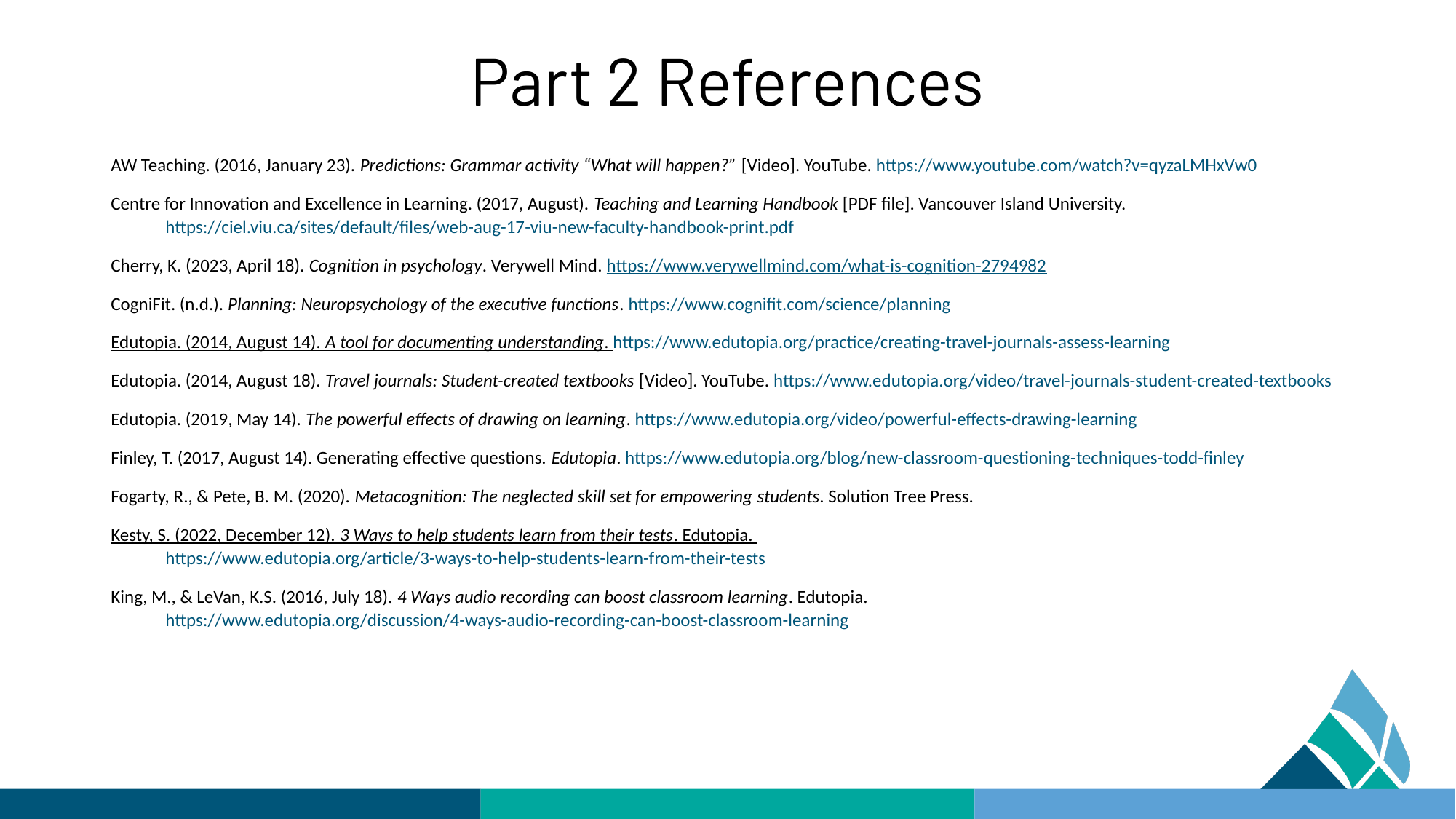

# Part 2 References
AW Teaching. (2016, January 23). Predictions: Grammar activity “What will happen?” [Video]. YouTube. https://www.youtube.com/watch?v=qyzaLMHxVw0
Centre for Innovation and Excellence in Learning. (2017, August). Teaching and Learning Handbook [PDF file]. Vancouver Island University. https://ciel.viu.ca/sites/default/files/web-aug-17-viu-new-faculty-handbook-print.pdf
Cherry, K. (2023, April 18). Cognition in psychology. Verywell Mind. https://www.verywellmind.com/what-is-cognition-2794982
CogniFit. (n.d.). Planning: Neuropsychology of the executive functions. https://www.cognifit.com/science/planning
Edutopia. (2014, August 14). A tool for documenting understanding. https://www.edutopia.org/practice/creating-travel-journals-assess-learning
Edutopia. (2014, August 18). Travel journals: Student-created textbooks [Video]. YouTube. https://www.edutopia.org/video/travel-journals-student-created-textbooks
Edutopia. (2019, May 14). The powerful effects of drawing on learning. https://www.edutopia.org/video/powerful-effects-drawing-learning
Finley, T. (2017, August 14). Generating effective questions. Edutopia. https://www.edutopia.org/blog/new-classroom-questioning-techniques-todd-finley
Fogarty, R., & Pete, B. M. (2020). Metacognition: The neglected skill set for empowering students. Solution Tree Press.
Kesty, S. (2022, December 12). 3 Ways to help students learn from their tests. Edutopia. https://www.edutopia.org/article/3-ways-to-help-students-learn-from-their-tests
King, M., & LeVan, K.S. (2016, July 18). 4 Ways audio recording can boost classroom learning. Edutopia. https://www.edutopia.org/discussion/4-ways-audio-recording-can-boost-classroom-learning